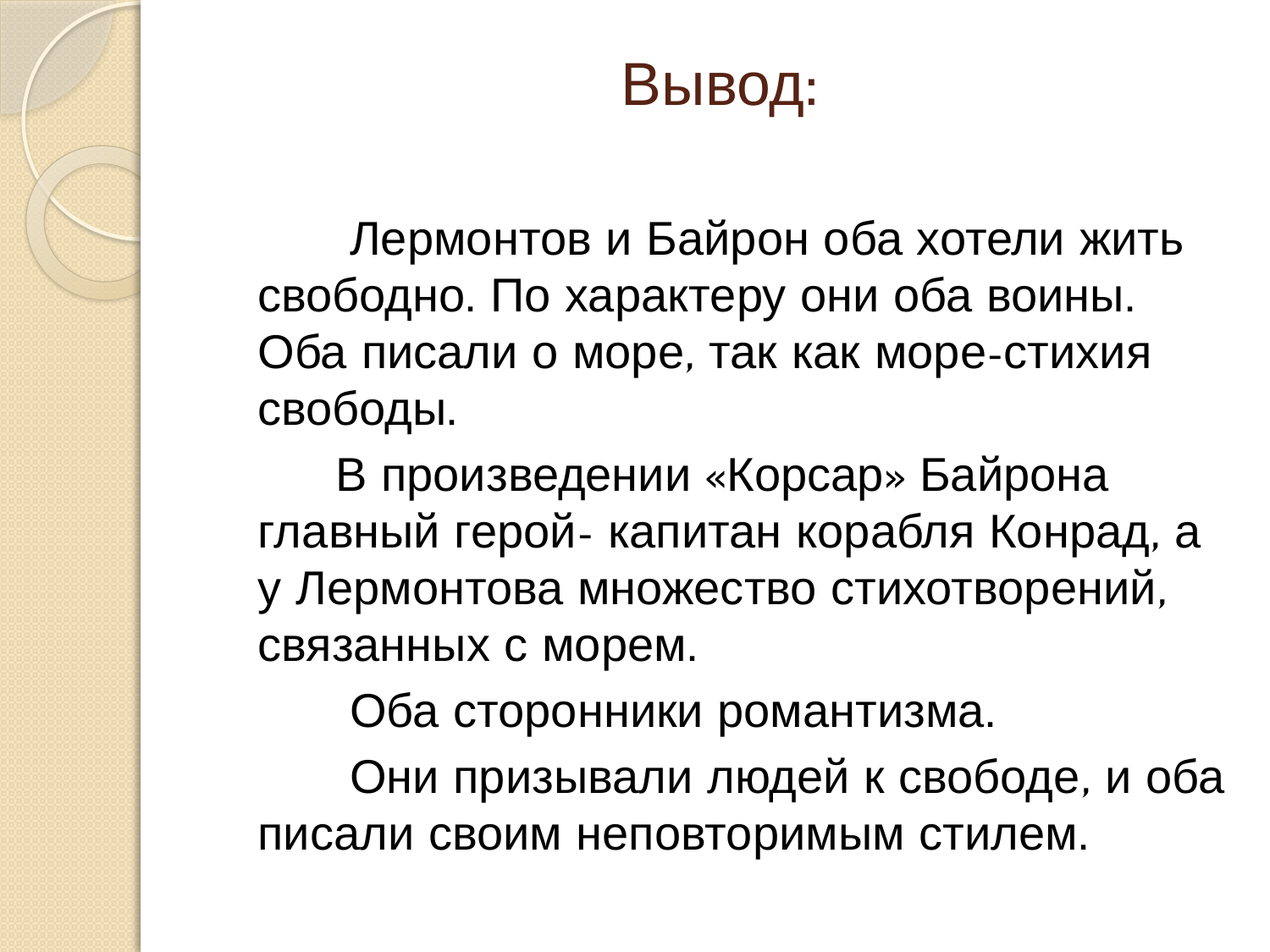

# Вывод:
         Лермонтов и Байрон оба хотели жить свободно. По характеру они оба воины. Оба писали о море, так как море-стихия свободы.
        В произведении «Корсар» Байрона главный герой- капитан корабля Конрад, а у Лермонтова множество стихотворений, связанных с морем.
         Оба сторонники романтизма.
         Они призывали людей к свободе, и оба писали своим неповторимым стилем.